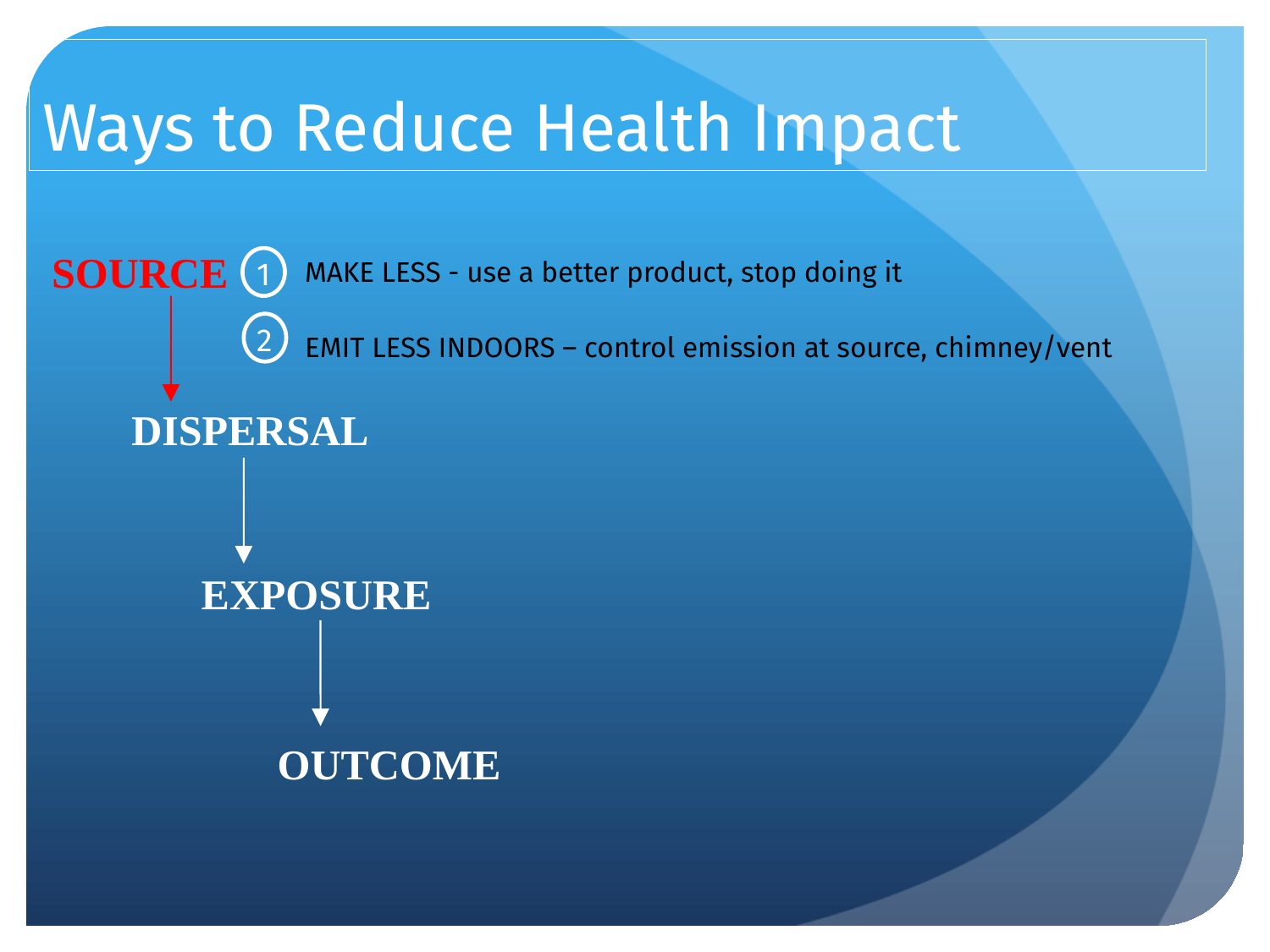

# Ways to Reduce Health Impact
SOURCE
1

MAKE LESS - use a better product, stop doing it

EMIT LESS INDOORS – control emission at source, chimney/vent

2

DISPERSAL

EXPOSURE

OUTCOME